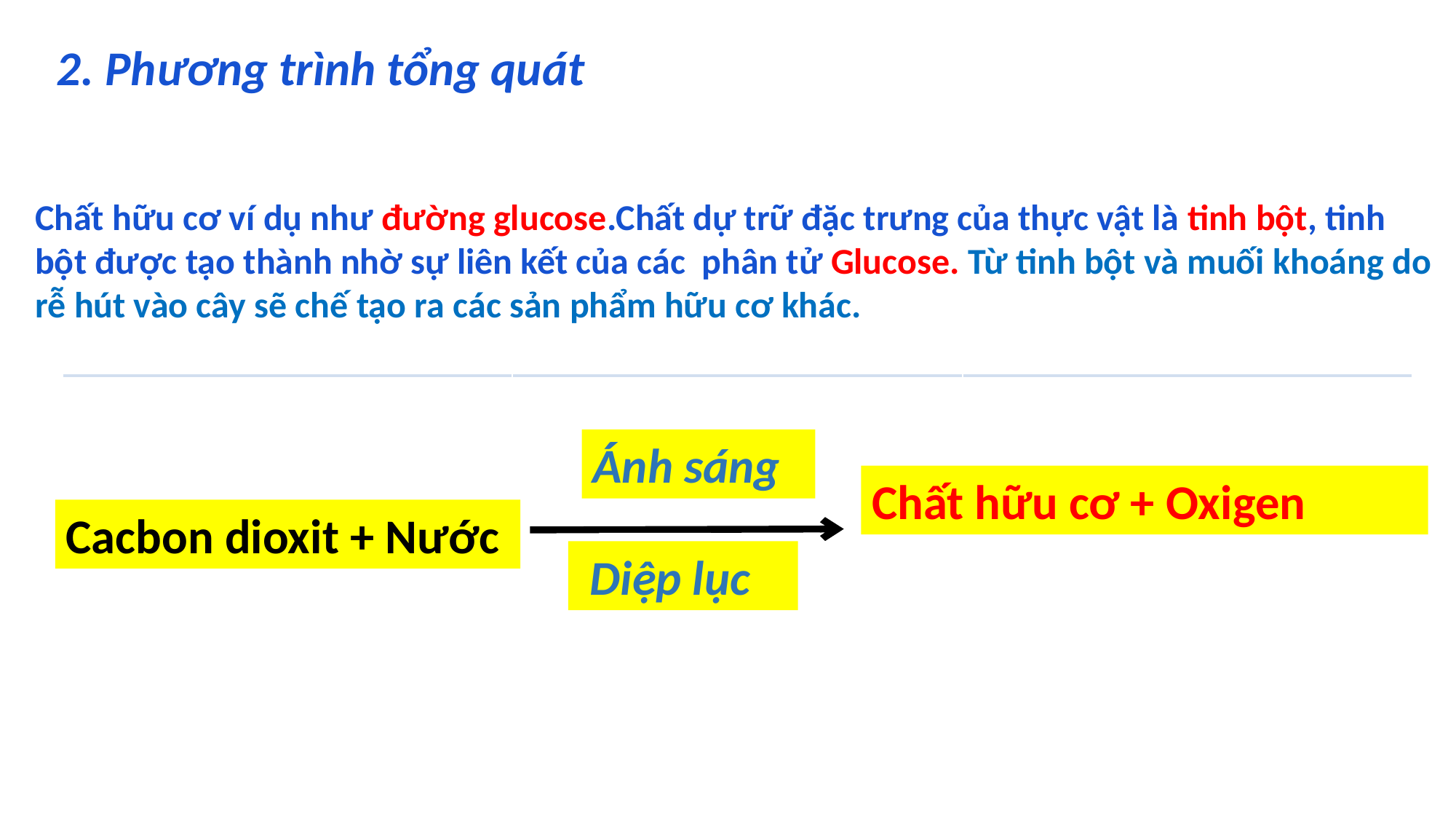

2. Phương trình tổng quát

Chất hữu cơ ví dụ như đường glucose.Chất dự trữ đặc trưng của thực vật là tinh bột, tinh bột được tạo thành nhờ sự liên kết của các  phân tử Glucose. Từ tinh bột và muối khoáng do rễ hút vào cây sẽ chế tạo ra các sản phẩm hữu cơ khác.

| Nguyên liệu | Sản phẩm | Các yếu tố tham gia |
| --- | --- | --- |
| - Cacbon dioxit - Nước | - Oxigen - Glucose | - Ánh sáng - Diệp lục |
 ?2
Ánh sáng
 ?4
Chất hữu cơ + Oxigen
 ?1
Cacbon dioxit + Nước
 ?3
 Diệp lục